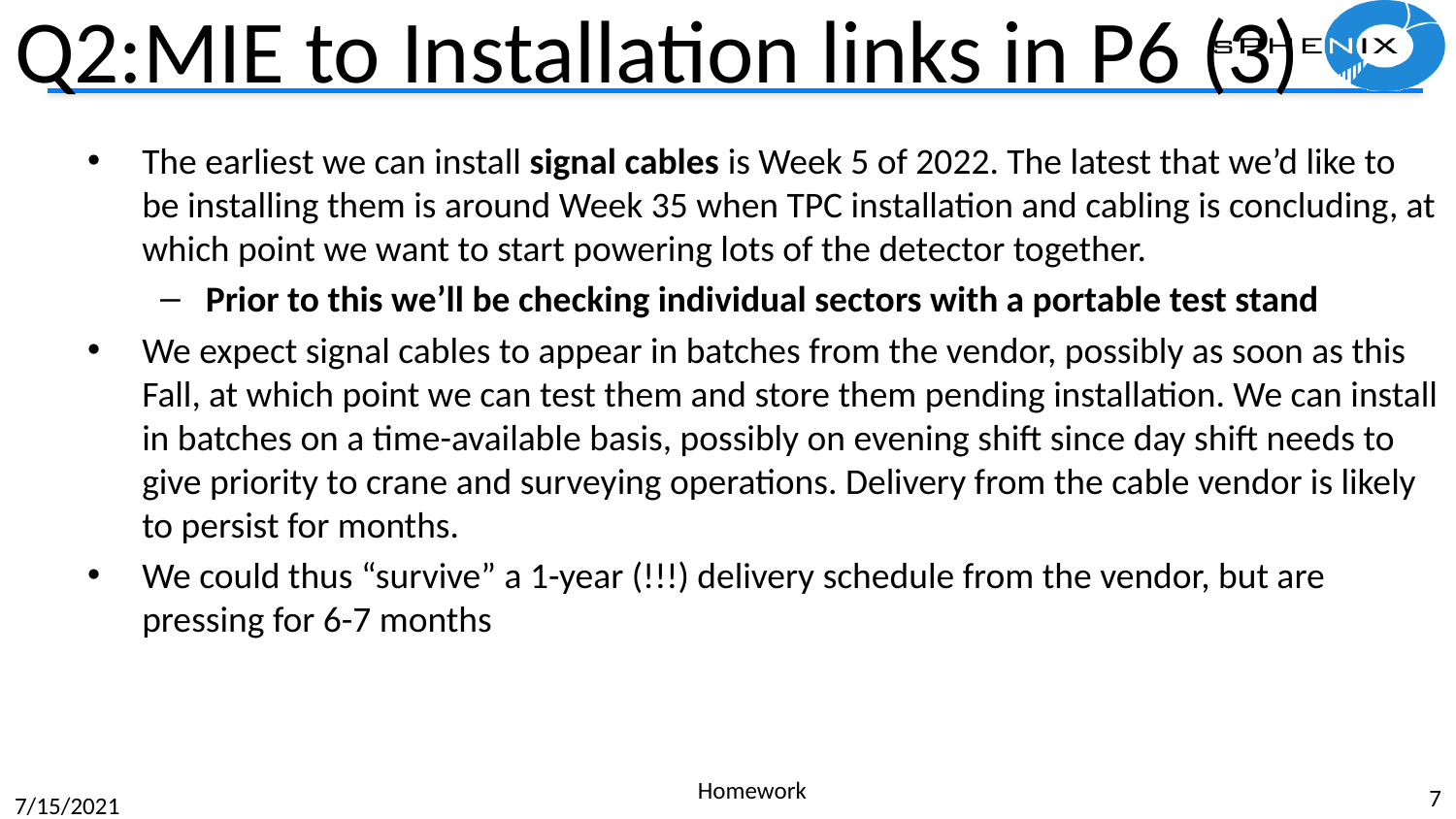

# Q2:MIE to Installation links in P6 (3)
The earliest we can install signal cables is Week 5 of 2022. The latest that we’d like to be installing them is around Week 35 when TPC installation and cabling is concluding, at which point we want to start powering lots of the detector together.
Prior to this we’ll be checking individual sectors with a portable test stand
We expect signal cables to appear in batches from the vendor, possibly as soon as this Fall, at which point we can test them and store them pending installation. We can install in batches on a time-available basis, possibly on evening shift since day shift needs to give priority to crane and surveying operations. Delivery from the cable vendor is likely to persist for months.
We could thus “survive” a 1-year (!!!) delivery schedule from the vendor, but are pressing for 6-7 months

Homework
7
7/15/2021